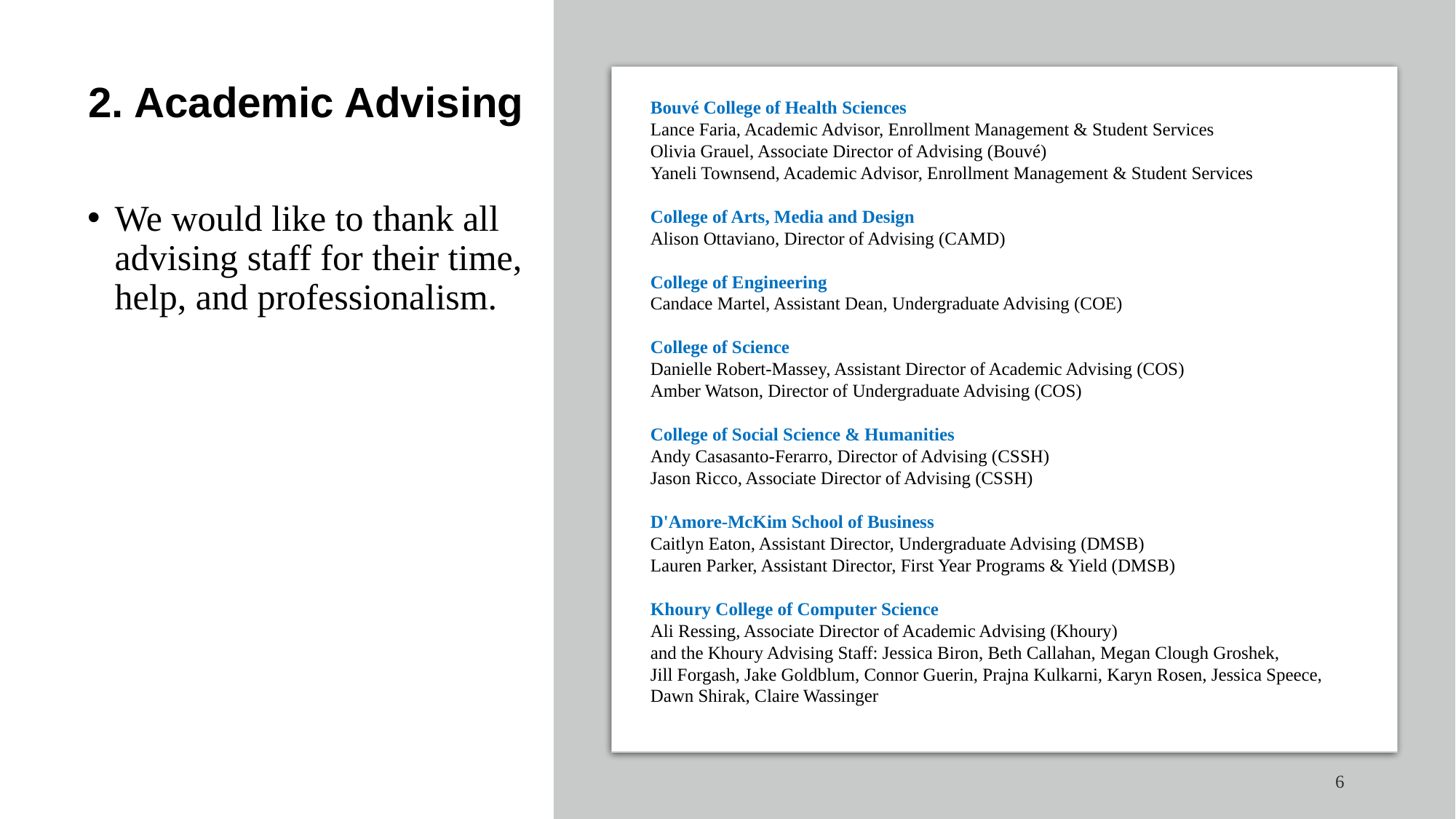

# 2. Academic Advising
Bouvé College of Health Sciences
Lance Faria, Academic Advisor, Enrollment Management & Student Services
Olivia Grauel, Associate Director of Advising (Bouvé)
Yaneli Townsend, Academic Advisor, Enrollment Management & Student Services

College of Arts, Media and Design
Alison Ottaviano, Director of Advising (CAMD)

College of Engineering
Candace Martel, Assistant Dean, Undergraduate Advising (COE)

College of Science
Danielle Robert-Massey, Assistant Director of Academic Advising (COS)
Amber Watson, Director of Undergraduate Advising (COS)

College of Social Science & Humanities
Andy Casasanto-Ferarro, Director of Advising (CSSH)
Jason Ricco, Associate Director of Advising (CSSH)

D'Amore-McKim School of Business
Caitlyn Eaton, Assistant Director, Undergraduate Advising (DMSB)
Lauren Parker, Assistant Director, First Year Programs & Yield (DMSB)

Khoury College of Computer Science
Ali Ressing, Associate Director of Academic Advising (Khoury)
and the Khoury Advising Staff: Jessica Biron, Beth Callahan, Megan Clough Groshek,
Jill Forgash, Jake Goldblum, Connor Guerin, Prajna Kulkarni, Karyn Rosen, Jessica Speece, Dawn Shirak, Claire Wassinger
We would like to thank all advising staff for their time, help, and professionalism.
6